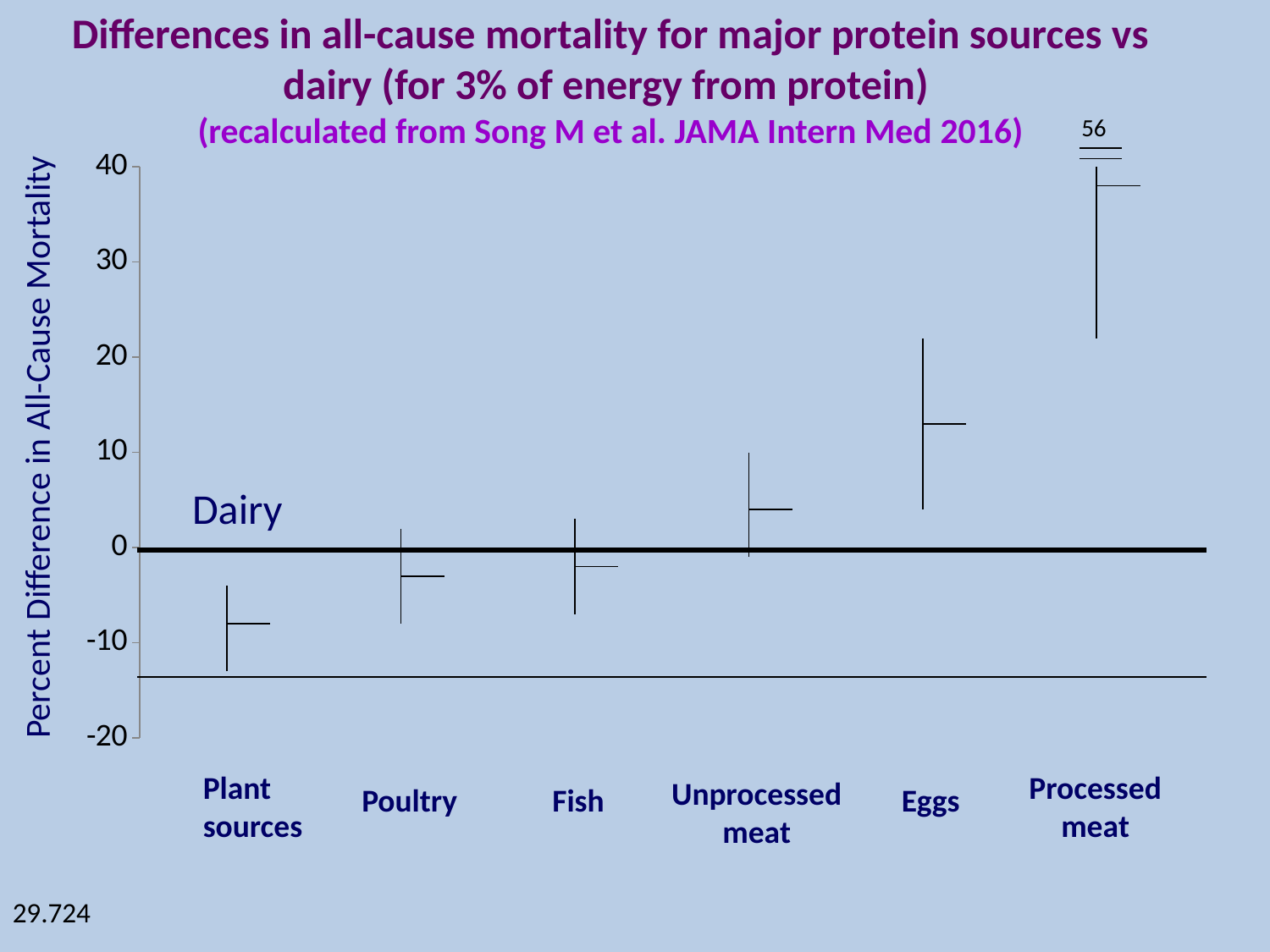

Differences in all-cause mortality for major protein sources vs dairy (for 3% of energy from protein)
(recalculated from Song M et al. JAMA Intern Med 2016)
56

[unsupported chart]

Percent Difference in All-Cause Mortality
Dairy
Plant
sources
Processed meat
Unprocessed meat
Poultry
Fish
Eggs
29.724